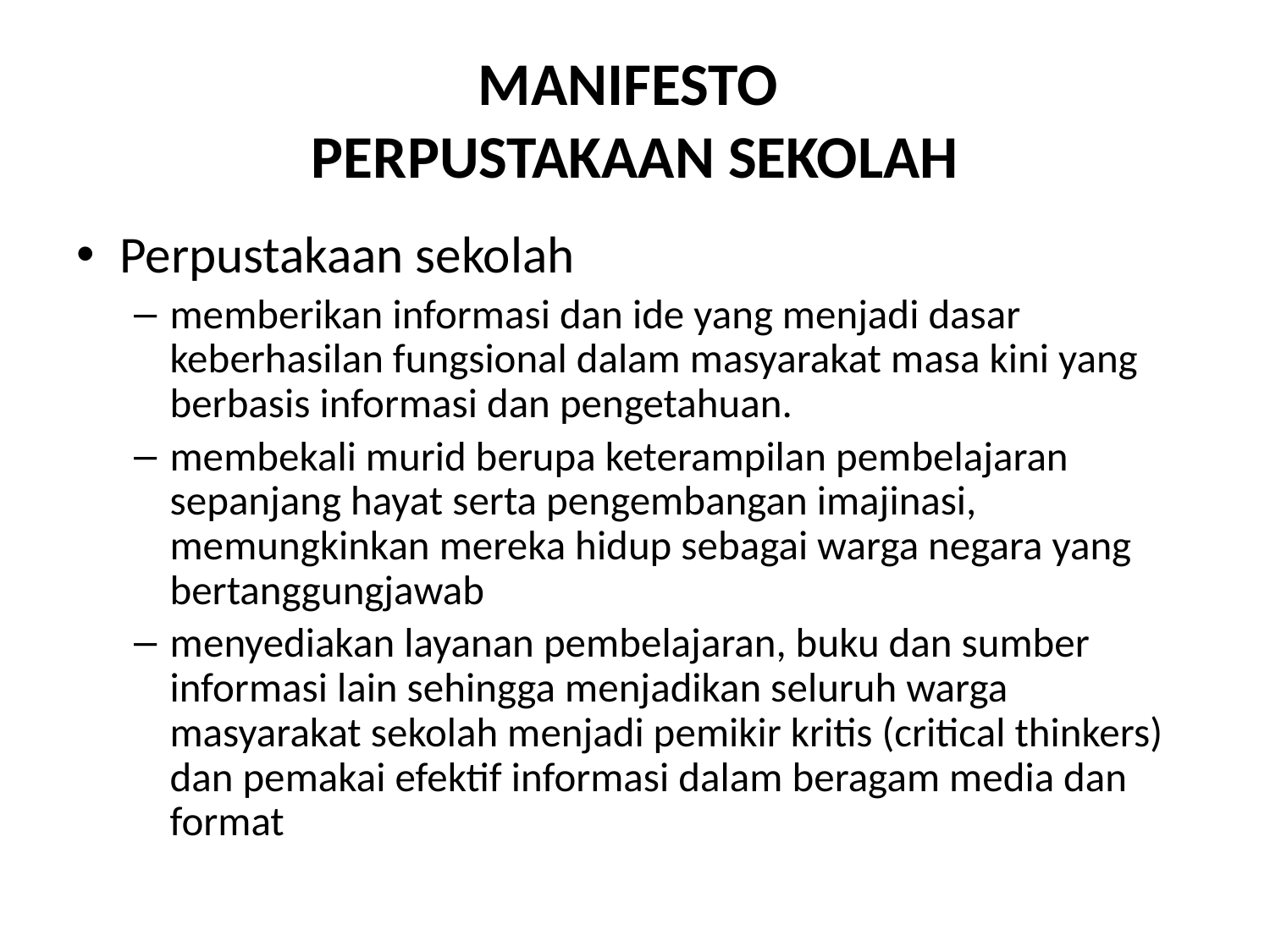

# MANIFESTO PERPUSTAKAAN SEKOLAH
Perpustakaan sekolah
memberikan informasi dan ide yang menjadi dasar keberhasilan fungsional dalam masyarakat masa kini yang berbasis informasi dan pengetahuan.
membekali murid berupa keterampilan pembelajaran sepanjang hayat serta pengembangan imajinasi, memungkinkan mereka hidup sebagai warga negara yang bertanggungjawab
menyediakan layanan pembelajaran, buku dan sumber informasi lain sehingga menjadikan seluruh warga masyarakat sekolah menjadi pemikir kritis (critical thinkers) dan pemakai efektif informasi dalam beragam media dan format